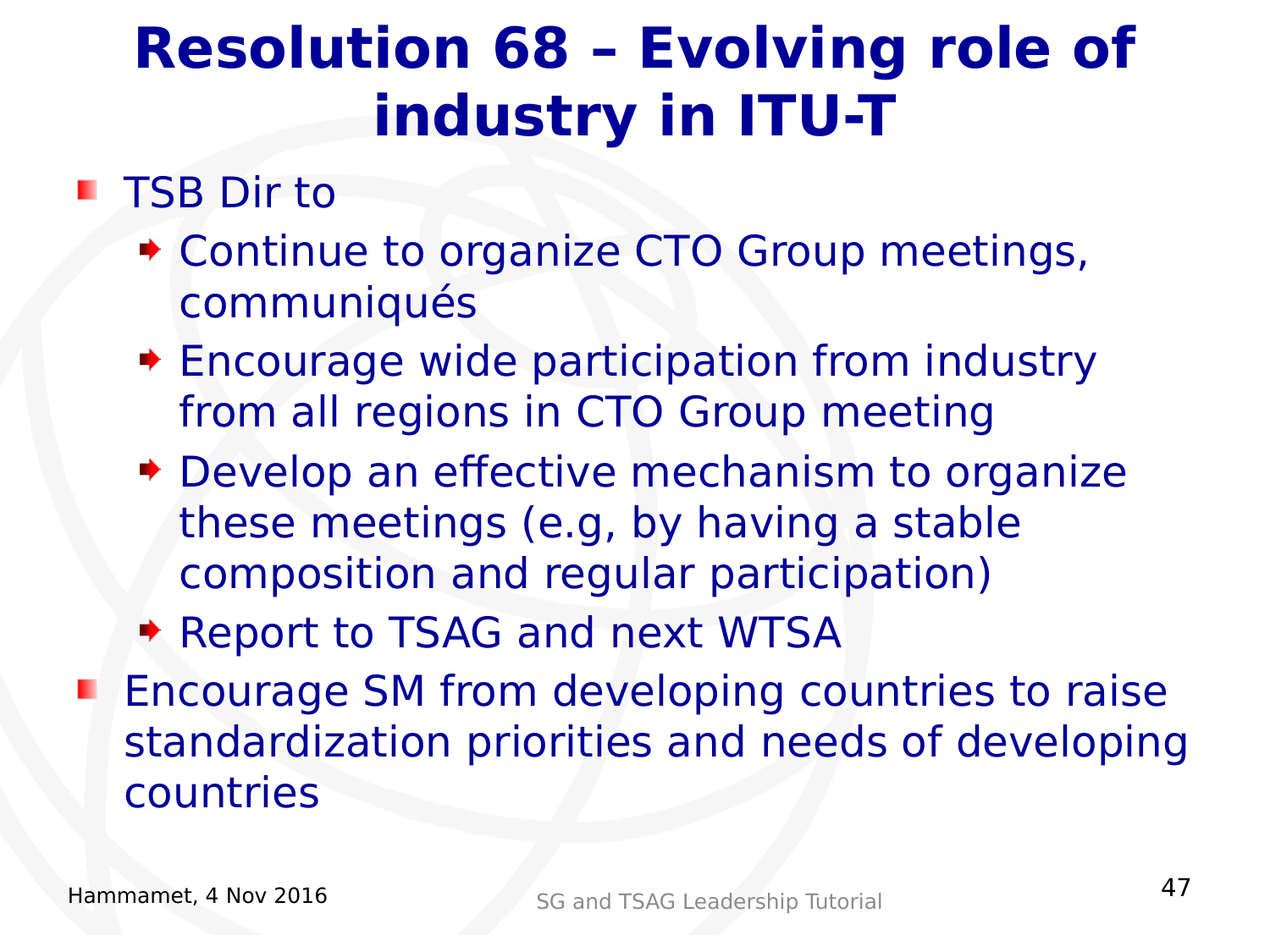

# Resolution 68 – Evolving role of industry in ITU-T
TSB Dir to
Continue to organize CTO Group meetings, communiqués
Encourage wide participation from industry from all regions in CTO Group meeting
Develop an effective mechanism to organize these meetings (e.g, by having a stable composition and regular participation)
Report to TSAG and next WTSA
Encourage SM from developing countries to raise standardization priorities and needs of developing countries

47
Hammamet, 4 Nov 2016
SG and TSAG Leadership Tutorial